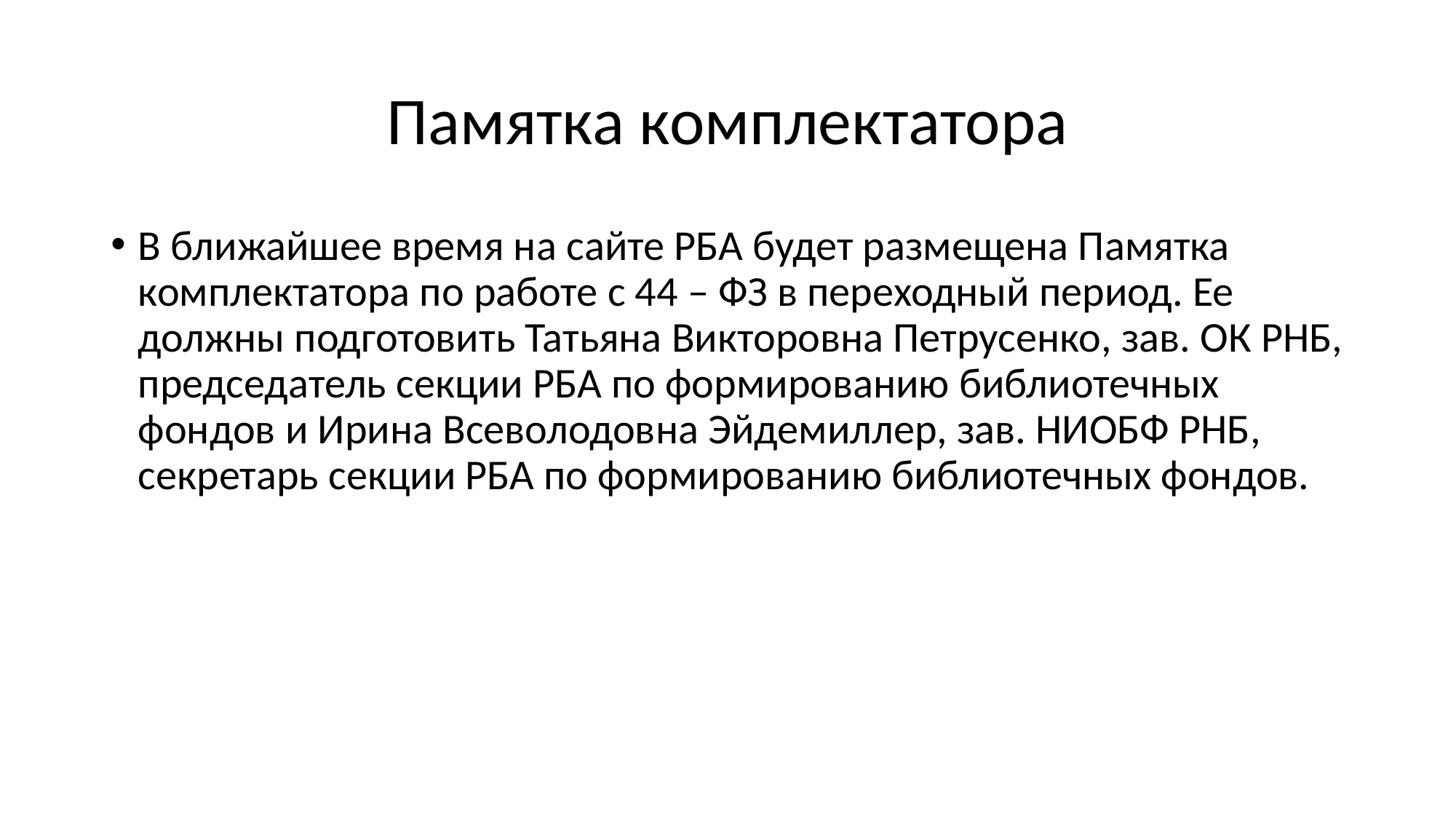

# Памятка комплектатора
В ближайшее время на сайте РБА будет размещена Памятка комплектатора по работе с 44 – ФЗ в переходный период. Ее должны подготовить Татьяна Викторовна Петрусенко, зав. ОК РНБ, председатель секции РБА по формированию библиотечных фондов и Ирина Всеволодовна Эйдемиллер, зав. НИОБФ РНБ, секретарь секции РБА по формированию библиотечных фондов.